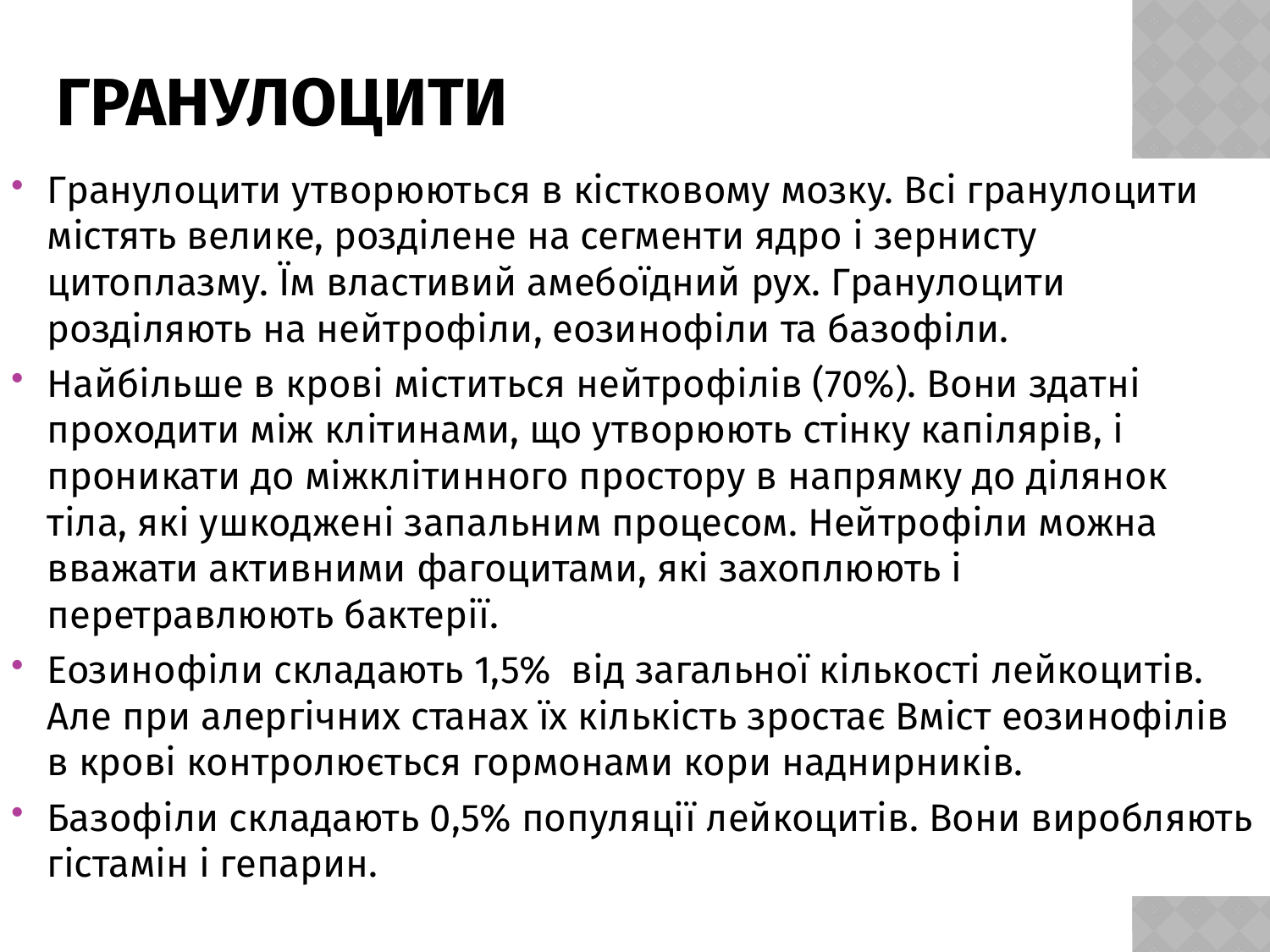

# Гранулоцити
Гранулоцити утворюються в кістковому мозку. Всі гранулоцити містять велике, розділене на сегменти ядро і зернисту цитоплазму. Їм властивий амебоїдний рух. Гранулоцити розділяють на нейтрофіли, еозинофіли та базофіли.
Найбільше в крові міститься нейтрофілів (70%). Вони здатні проходити між клітинами, що утворюють стінку капілярів, і проникати до міжклітинного простору в напрямку до ділянок тіла, які ушкоджені запальним процесом. Нейтрофіли можна вважати активними фагоцитами, які захоплюють і перетравлюють бактерії.
Еозинофіли складають 1,5%  від загальної кількості лейкоцитів. Але при алергічних станах їх кількість зростає Вміст еозинофілів в крові контролюється гормонами кори наднирників.
Базофіли складають 0,5% популяції лейкоцитів. Вони виробляють гістамін і гепарин.